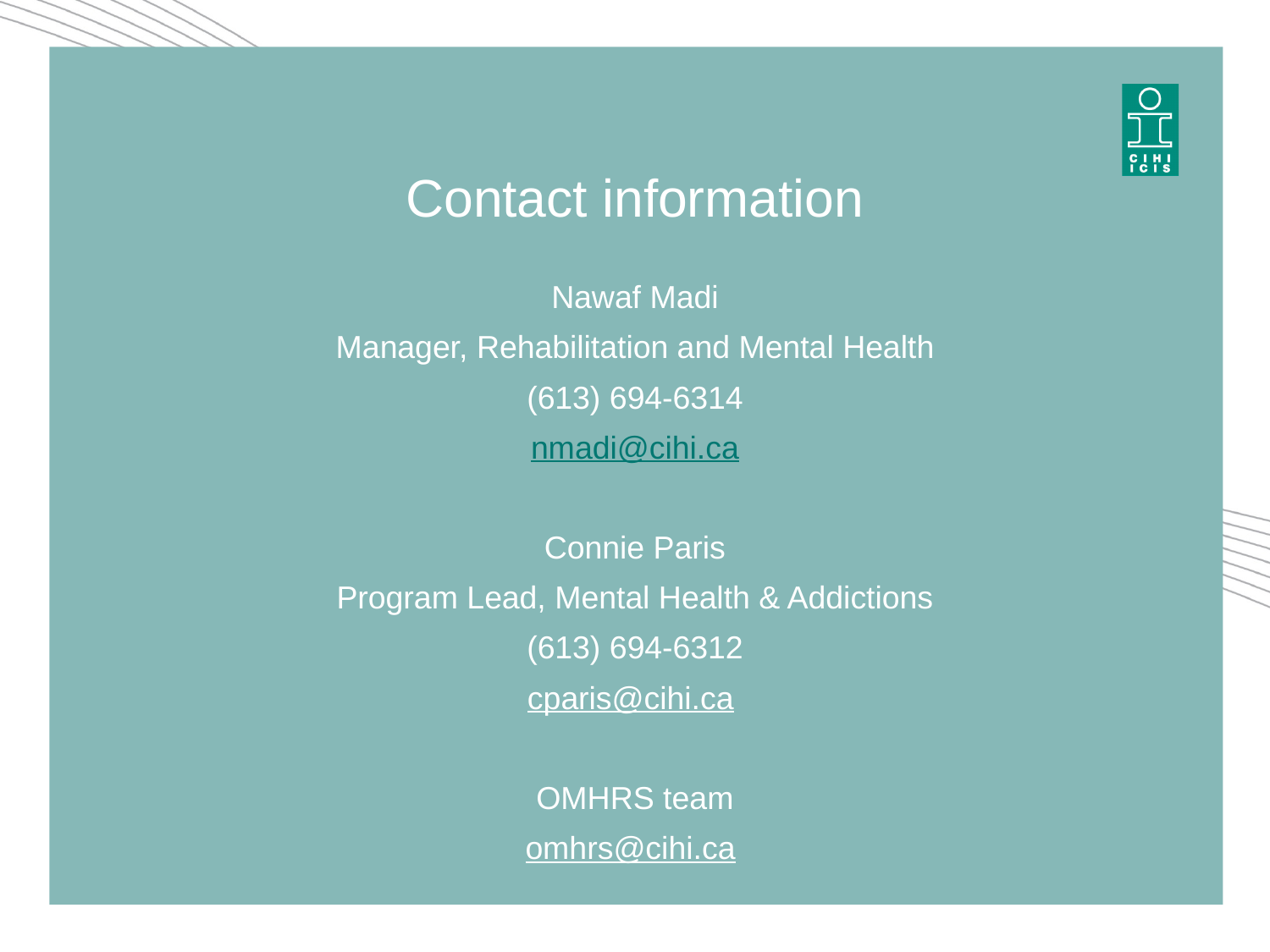

# Contact information
Nawaf Madi
Manager, Rehabilitation and Mental Health
(613) 694-6314
nmadi@cihi.ca

Connie Paris
Program Lead, Mental Health & Addictions
(613) 694-6312
cparis@cihi.ca

OMHRS team
omhrs@cihi.ca